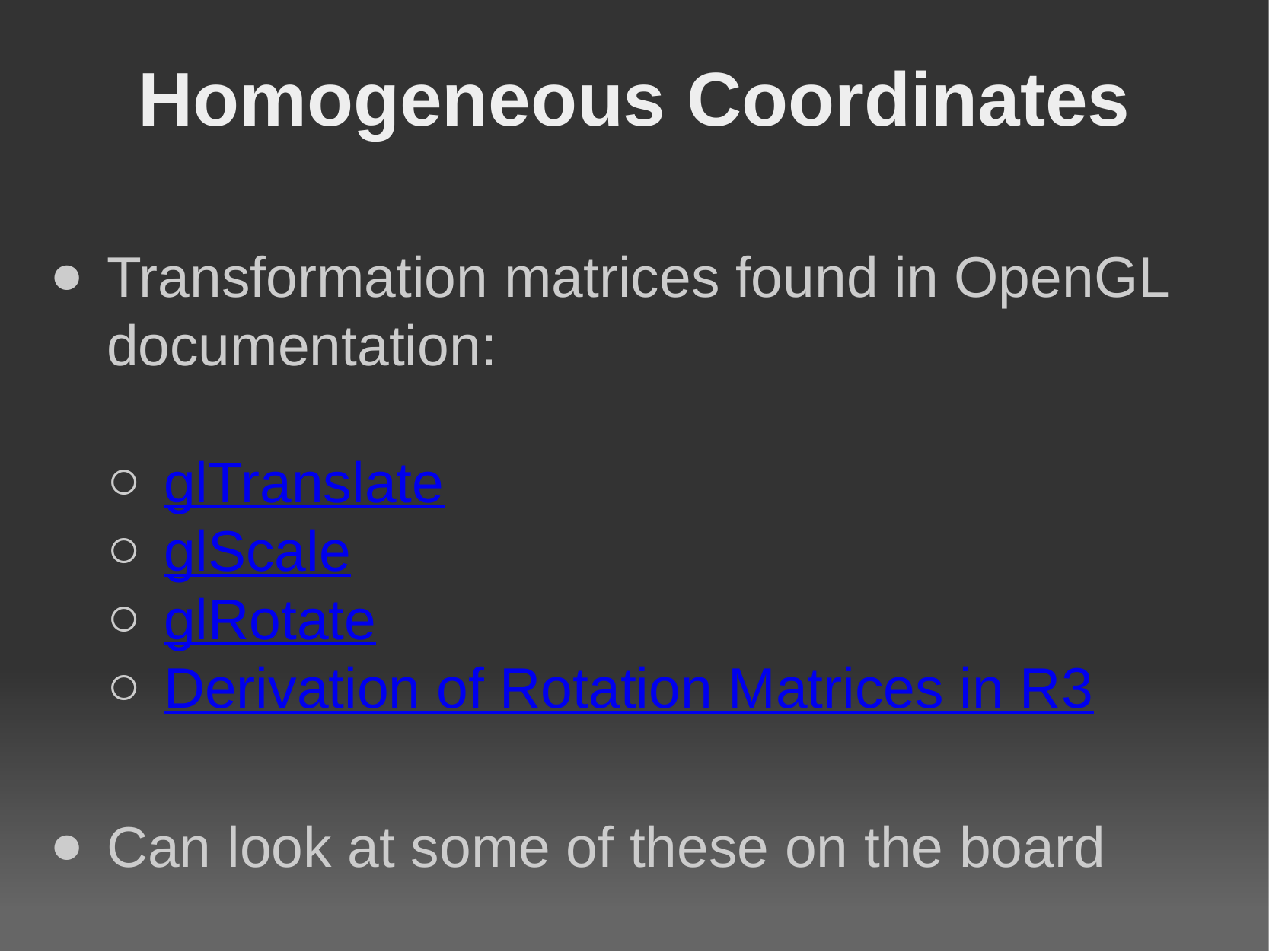

# Homogeneous Coordinates
Transformation matrices found in OpenGL documentation:
glTranslate
glScale
glRotate
Derivation of Rotation Matrices in R3

Can look at some of these on the board